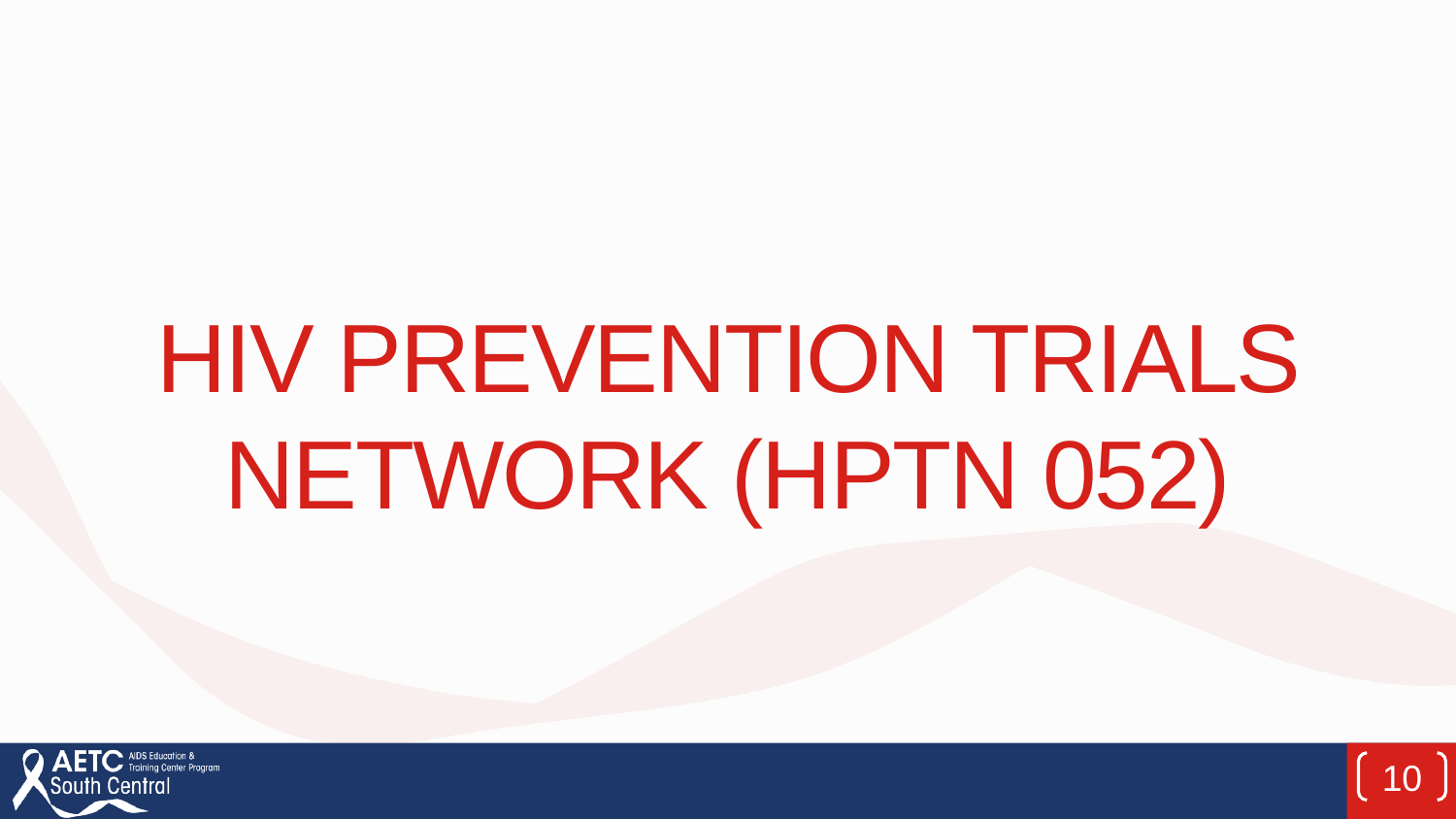

# Hiv PrEVENTION Trials Network (HPTN 052)
10